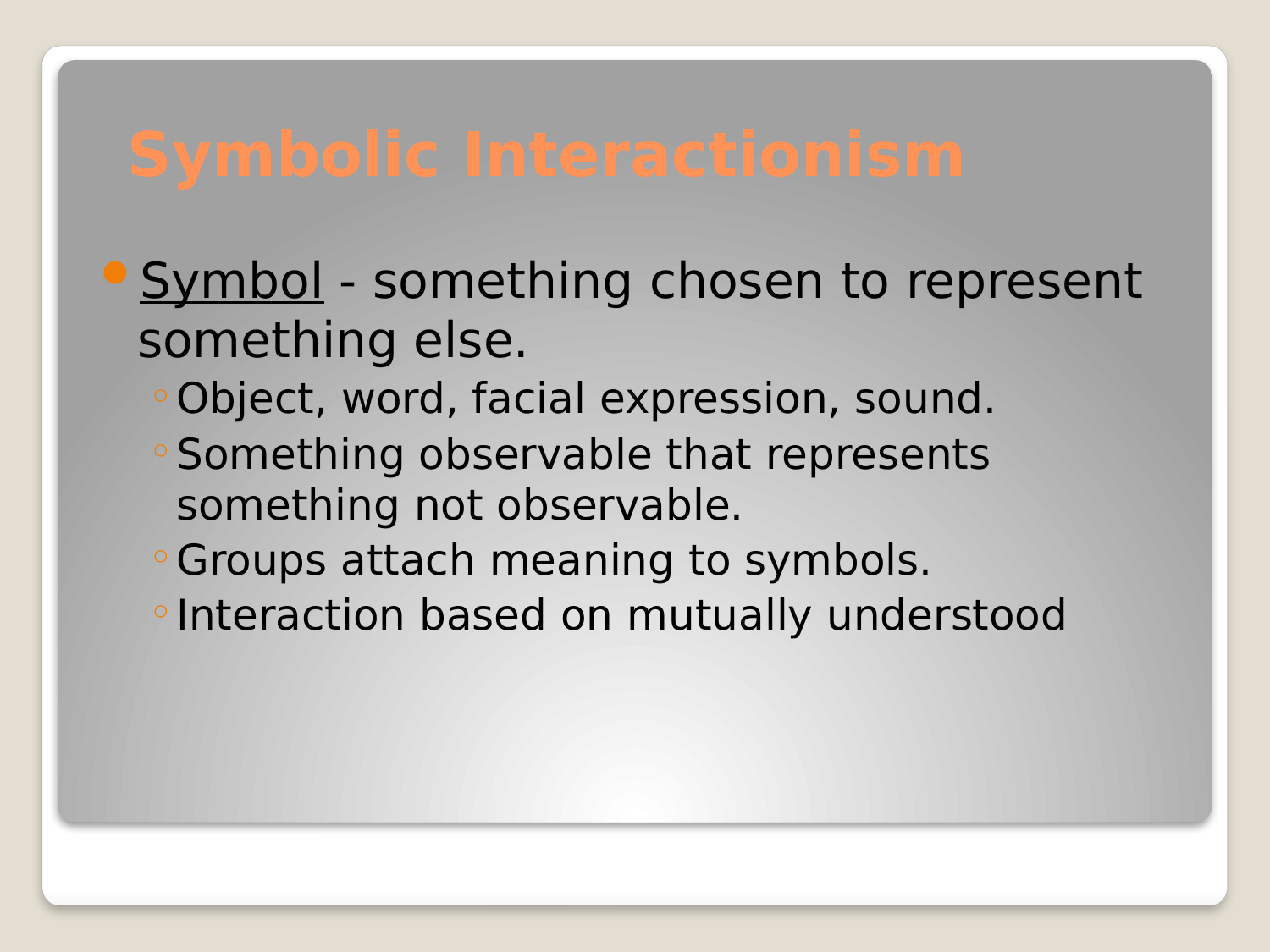

# Symbolic Interactionism
Symbol - something chosen to represent something else.
Object, word, facial expression, sound.
Something observable that represents something not observable.
Groups attach meaning to symbols.
Interaction based on mutually understood